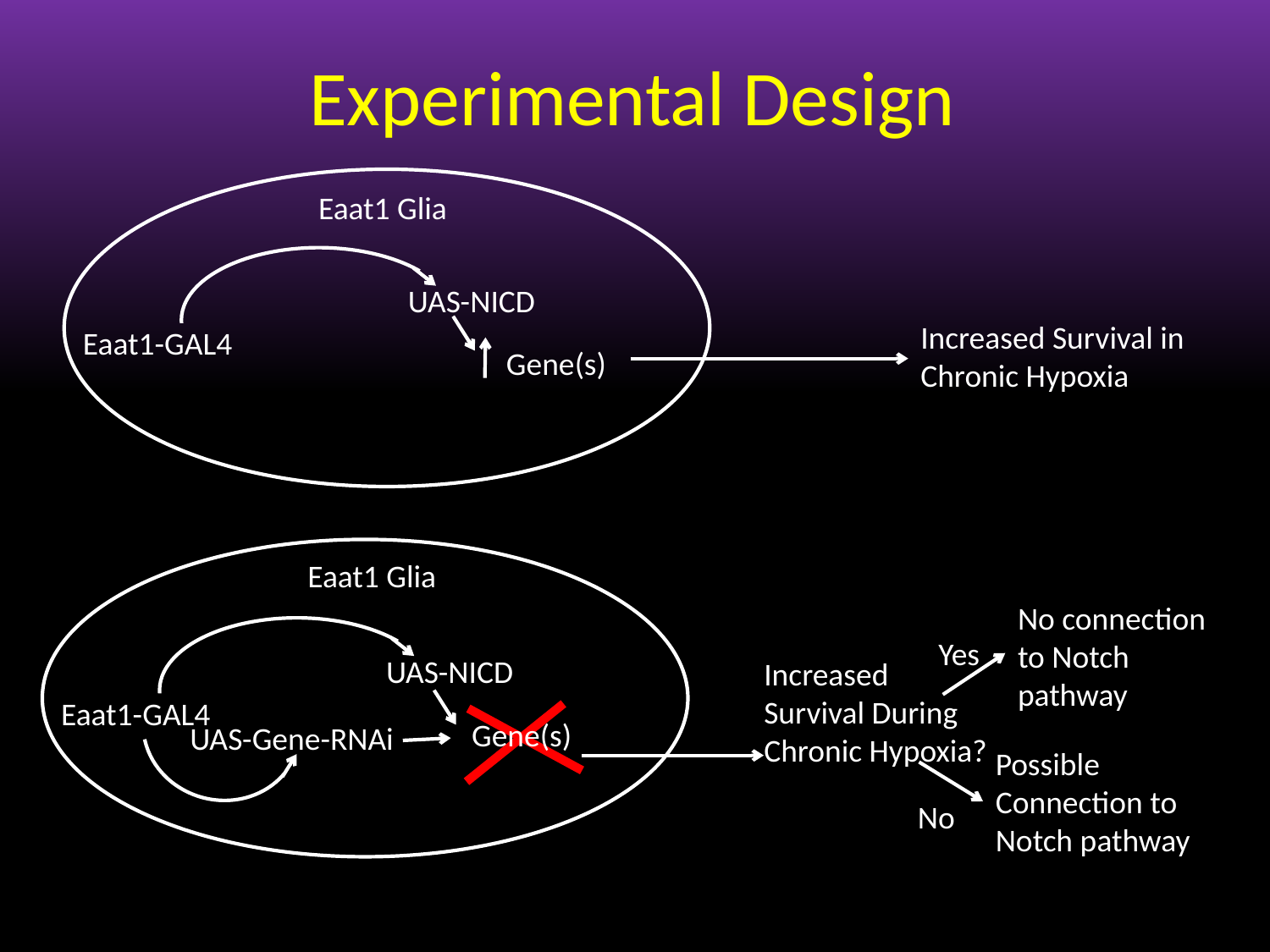

Experimental Design

Eaat1 Glia

UAS-NICD
Increased Survival in Chronic Hypoxia
Eaat1-GAL4
Gene(s)

Eaat1 Glia
No connection to Notch pathway

Yes
UAS-NICD
Increased Survival During Chronic Hypoxia?

Eaat1-GAL4
UAS-Gene-RNAi
Possible Connection to Notch pathway
No
Gene(s)